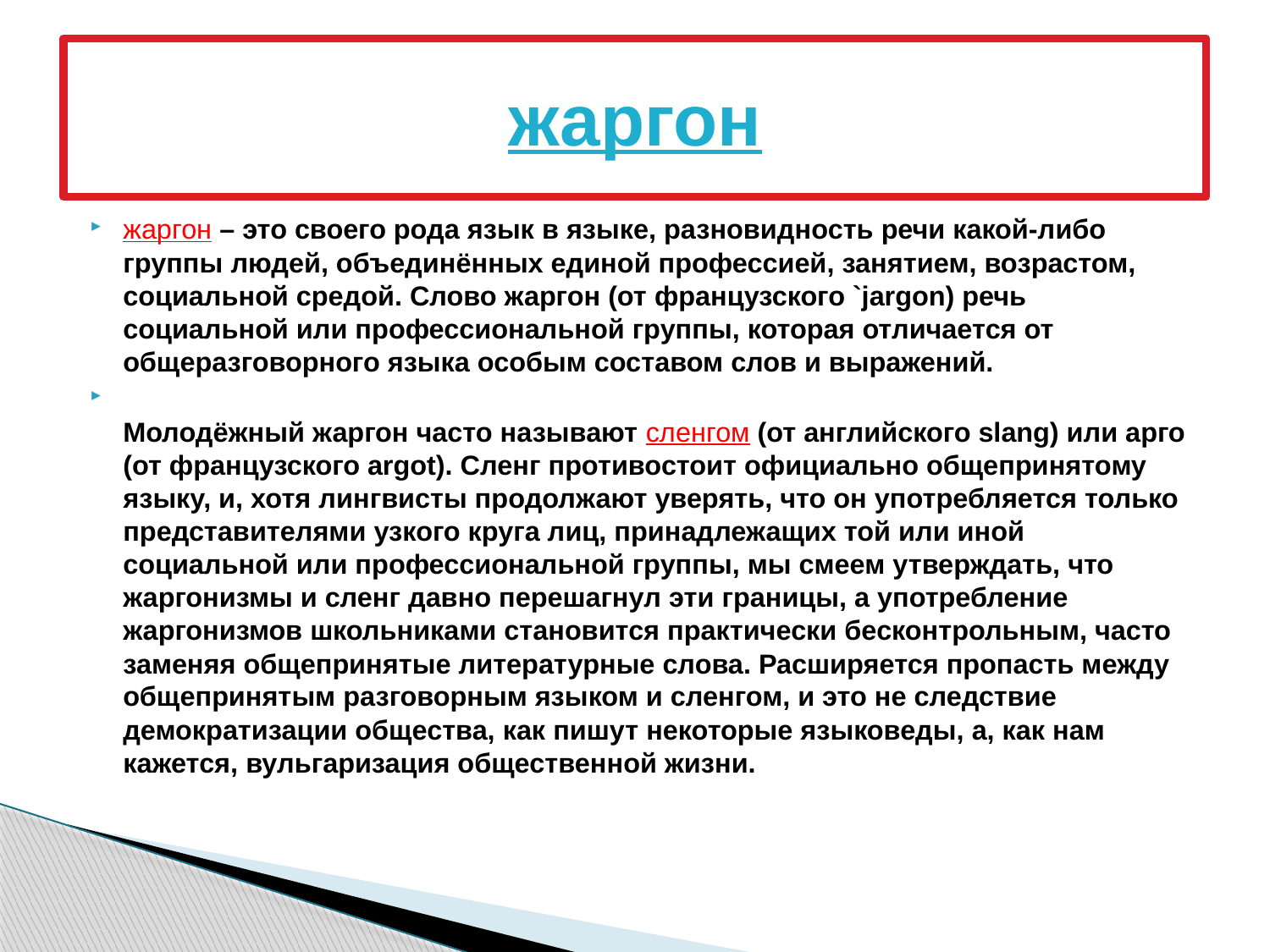

# жаргон
жаргон – это своего рода язык в языке, разновидность речи какой-либо группы людей, объединённых единой профессией, занятием, возрастом, социальной средой. Слово жаргон (от французского `jargon) речь социальной или профессиональной группы, которая отличается от общеразговорного языка особым составом слов и выражений.
Молодёжный жаргон часто называют сленгом (от английского slang) или арго (от французского argot). Сленг противостоит официально общепринятому языку, и, хотя лингвисты продолжают уверять, что он употребляется только представителями узкого круга лиц, принадлежащих той или иной социальной или профессиональной группы, мы смеем утверждать, что жаргонизмы и сленг давно перешагнул эти границы, а употребление жаргонизмов школьниками становится практически бесконтрольным, часто заменяя общепринятые литературные слова. Расширяется пропасть между общепринятым разговорным языком и сленгом, и это не следствие демократизации общества, как пишут некоторые языковеды, а, как нам кажется, вульгаризация общественной жизни.